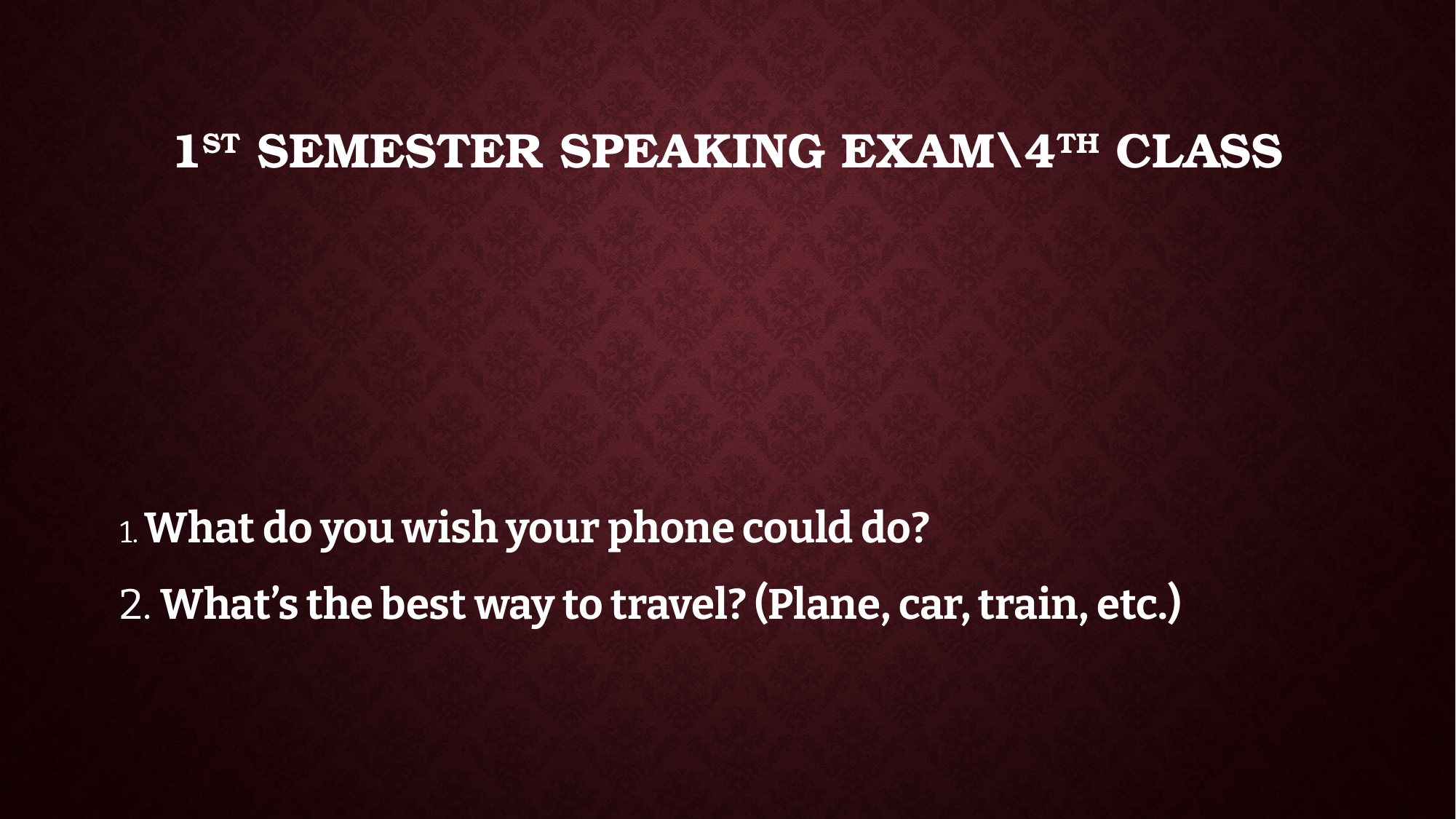

# 1st Semester Speaking Exam\4th Class
1. What do you wish your phone could do?
2. What’s the best way to travel? (Plane, car, train, etc.)